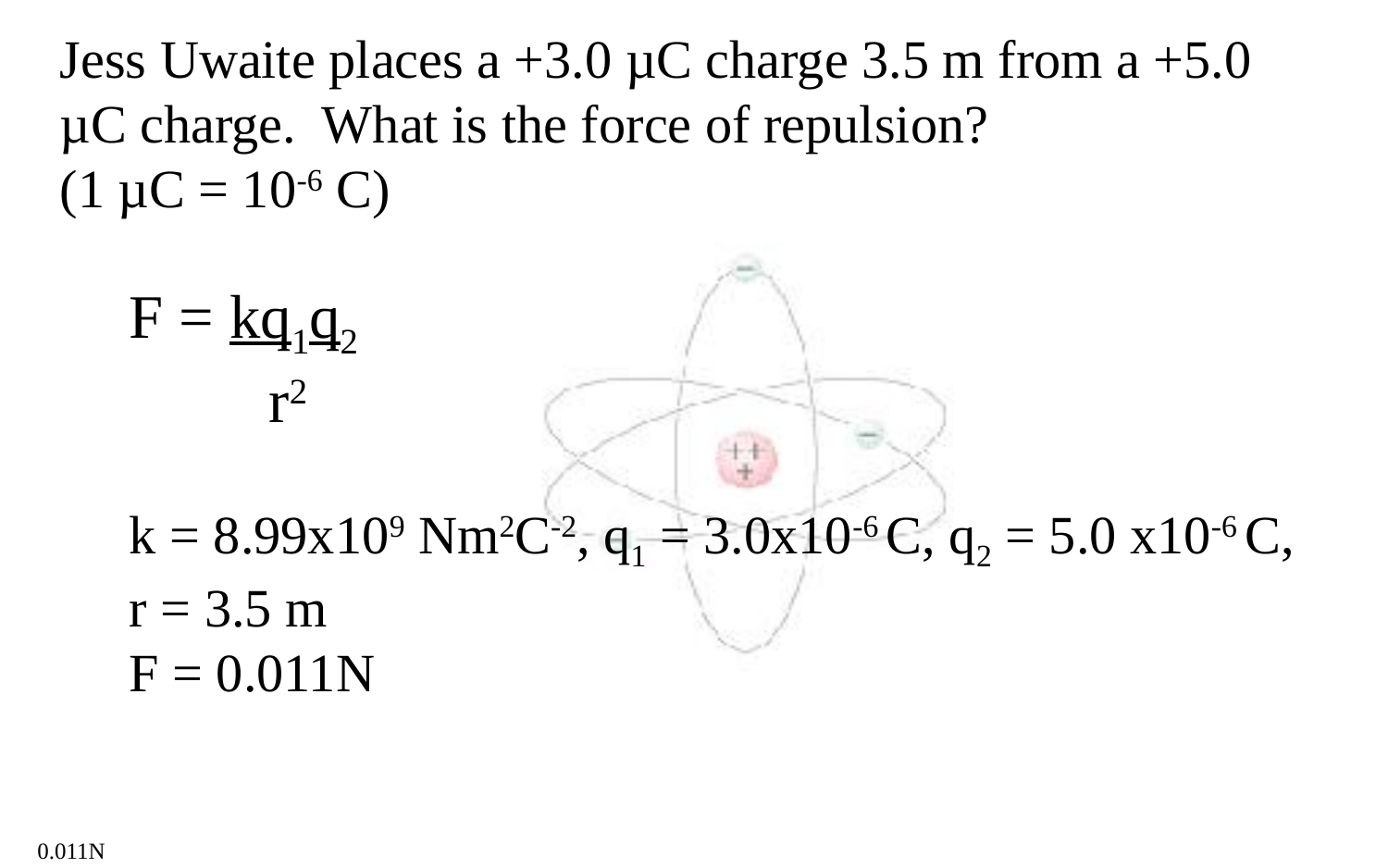

Jess Uwaite places a +3.0 µC charge 3.5 m from a +5.0 µC charge.  What is the force of repulsion?
(1 µC = 10-6 C)
F = kq1q2
         r2

k = 8.99x109 Nm2C-2, q1 = 3.0x10-6 C, q2 = 5.0 x10-6 C,
r = 3.5 m
F = 0.011N
0.011N